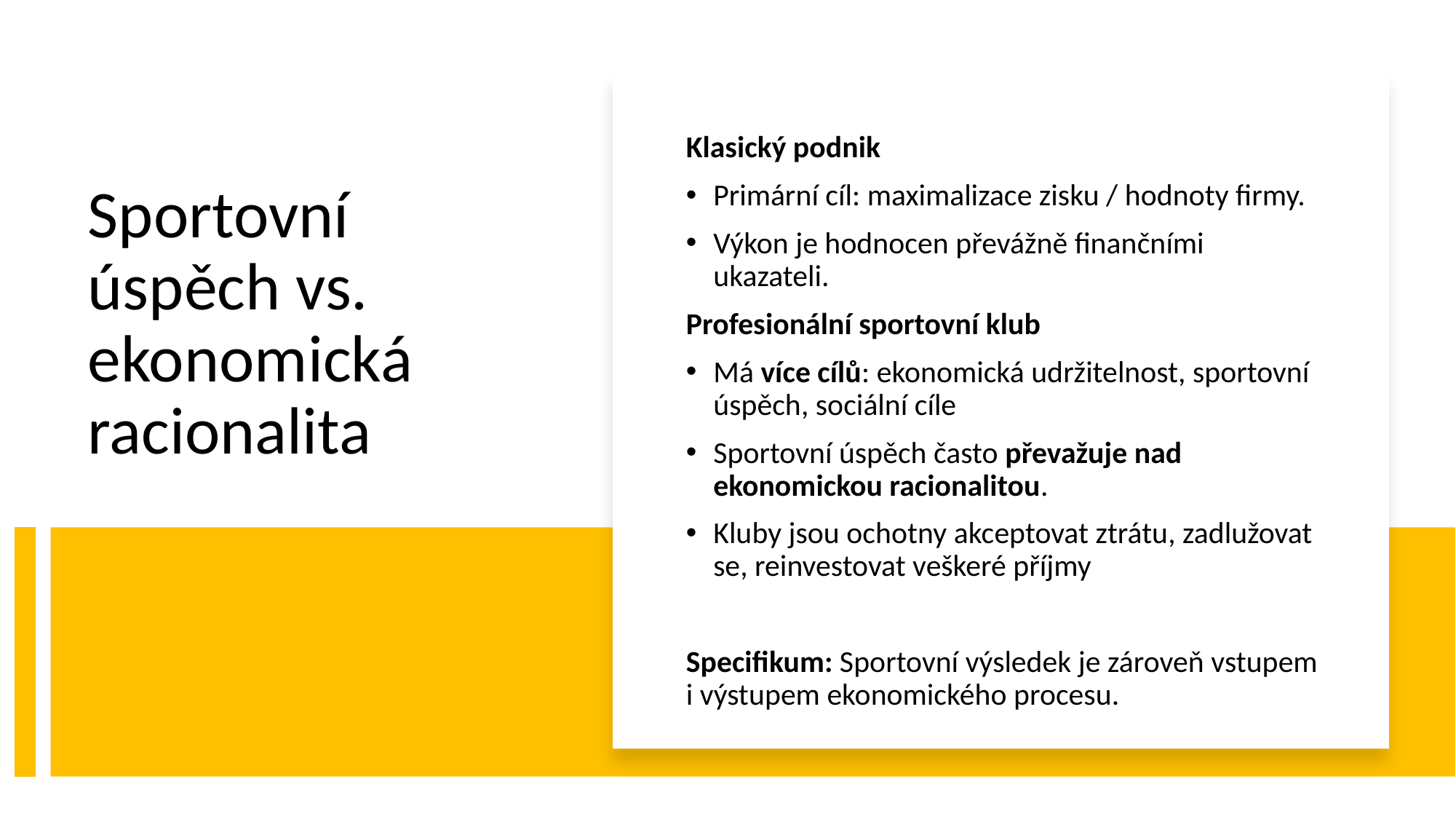

Klasický podnik
Primární cíl: maximalizace zisku / hodnoty firmy.
Výkon je hodnocen převážně finančními ukazateli.
Profesionální sportovní klub
Má více cílů: ekonomická udržitelnost, sportovní úspěch, sociální cíle
Sportovní úspěch často převažuje nad ekonomickou racionalitou.
Kluby jsou ochotny akceptovat ztrátu, zadlužovat se, reinvestovat veškeré příjmy

Specifikum: Sportovní výsledek je zároveň vstupem i výstupem ekonomického procesu.
Sportovní úspěch vs. ekonomická racionalita